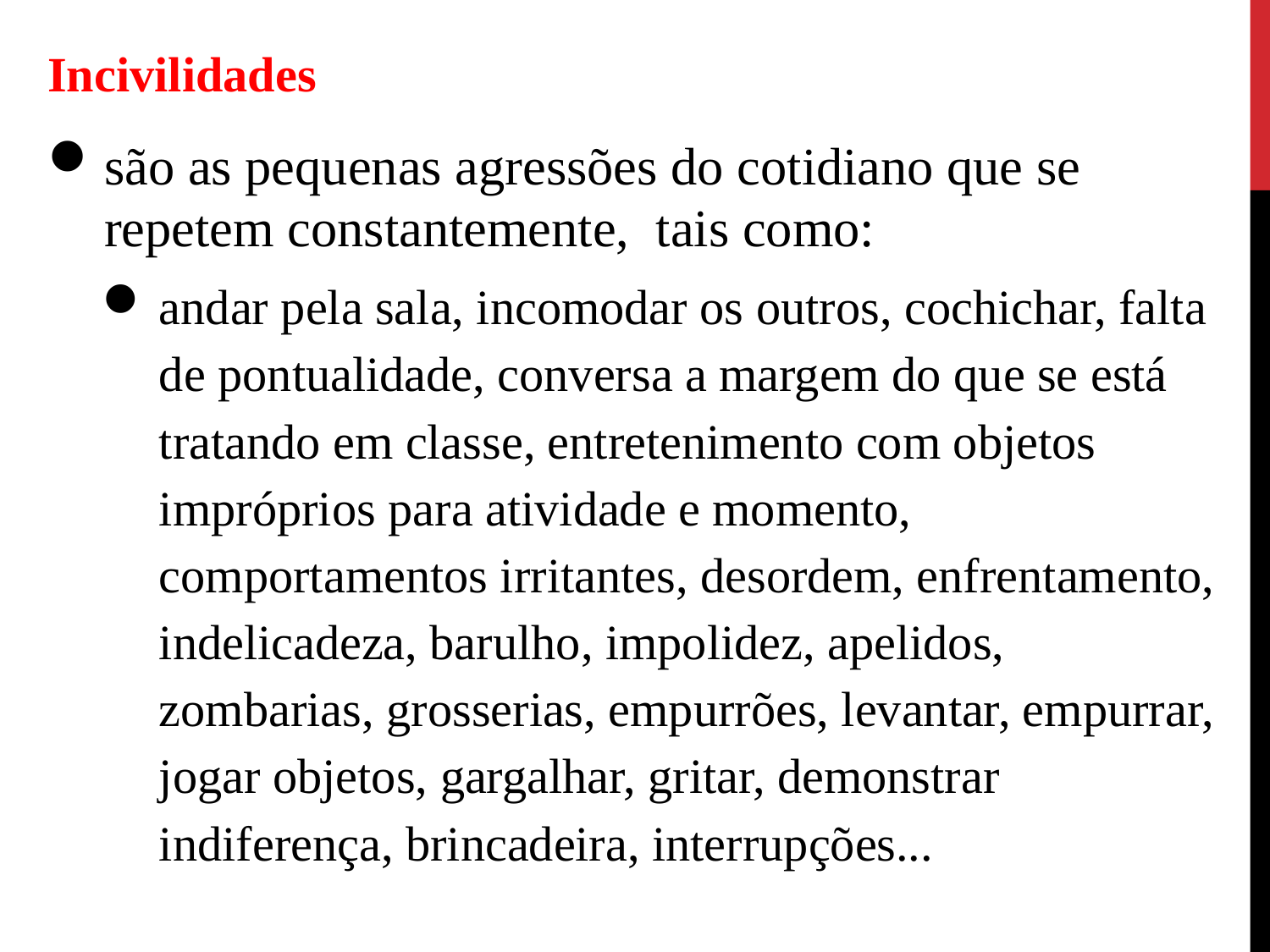

Incivilidades
são as pequenas agressões do cotidiano que se repetem constantemente,  tais como:
andar pela sala, incomodar os outros, cochichar, falta de pontualidade, conversa a margem do que se está tratando em classe, entretenimento com objetos impróprios para atividade e momento, comportamentos irritantes, desordem, enfrentamento, indelicadeza, barulho, impolidez, apelidos, zombarias, grosserias, empurrões, levantar, empurrar, jogar objetos, gargalhar, gritar, demonstrar indiferença, brincadeira, interrupções...